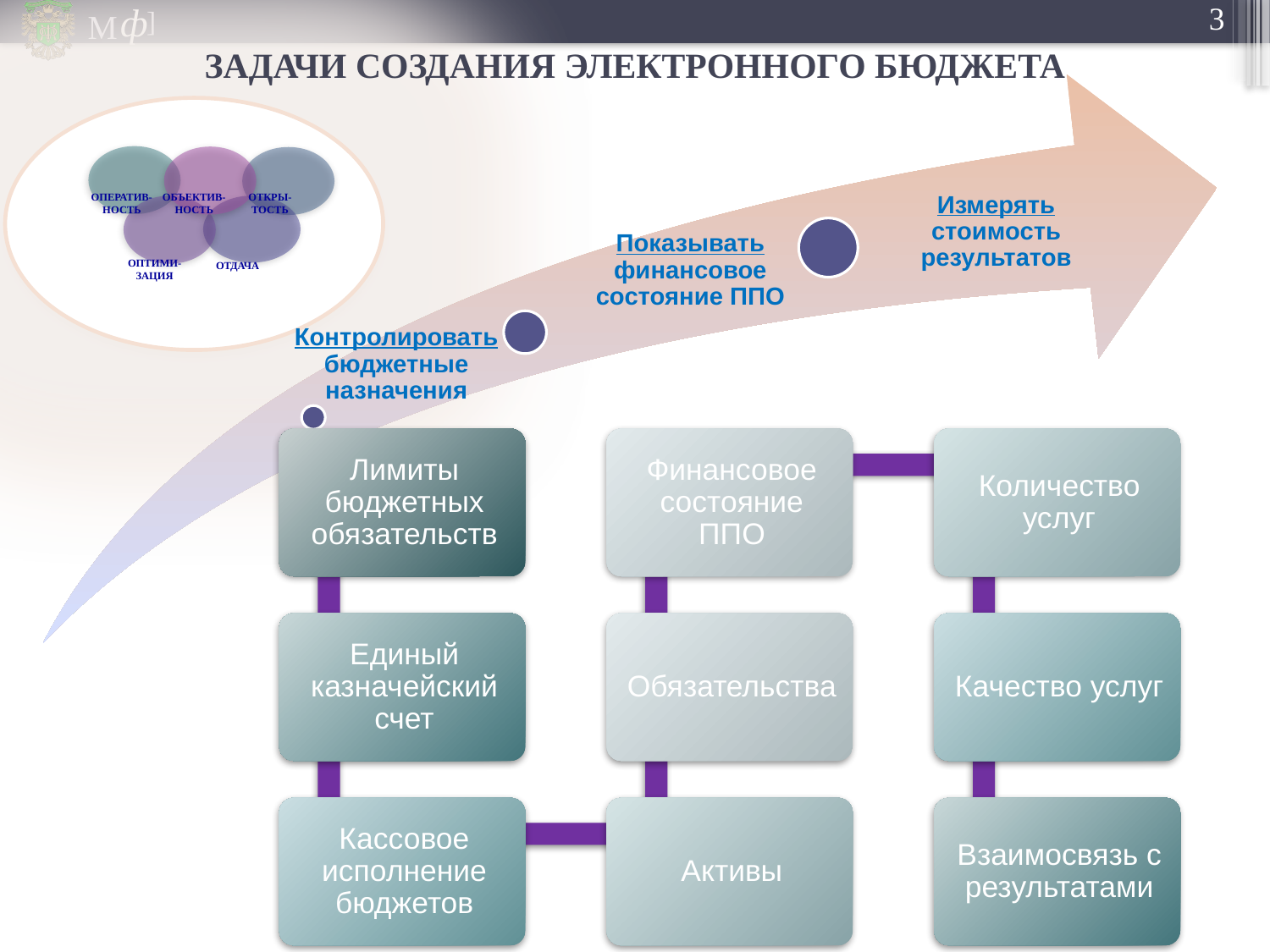

# ЗАДАЧИ СОЗДАНИЯ ЭЛЕКТРОННОГО БЮДЖЕТА
Контролировать бюджетные назначения
Показывать финансовое состояние ППО
Измерять
стоимость результатов

ОТКРЫ-
ТОСТЬ
ОБЪЕКТИВ-
НОСТЬ
ОПЕРАТИВ-
НОСТЬ
ОПТИМИ-ЗАЦИЯ
ОТДАЧА
Лимиты бюджетных обязательств
Единый казначейский счет
Кассовое исполнение бюджетов
Активы
Обязательства
Финансовое состояние ППО
Количество услуг
Качество услуг
Взаимосвязь с результатами